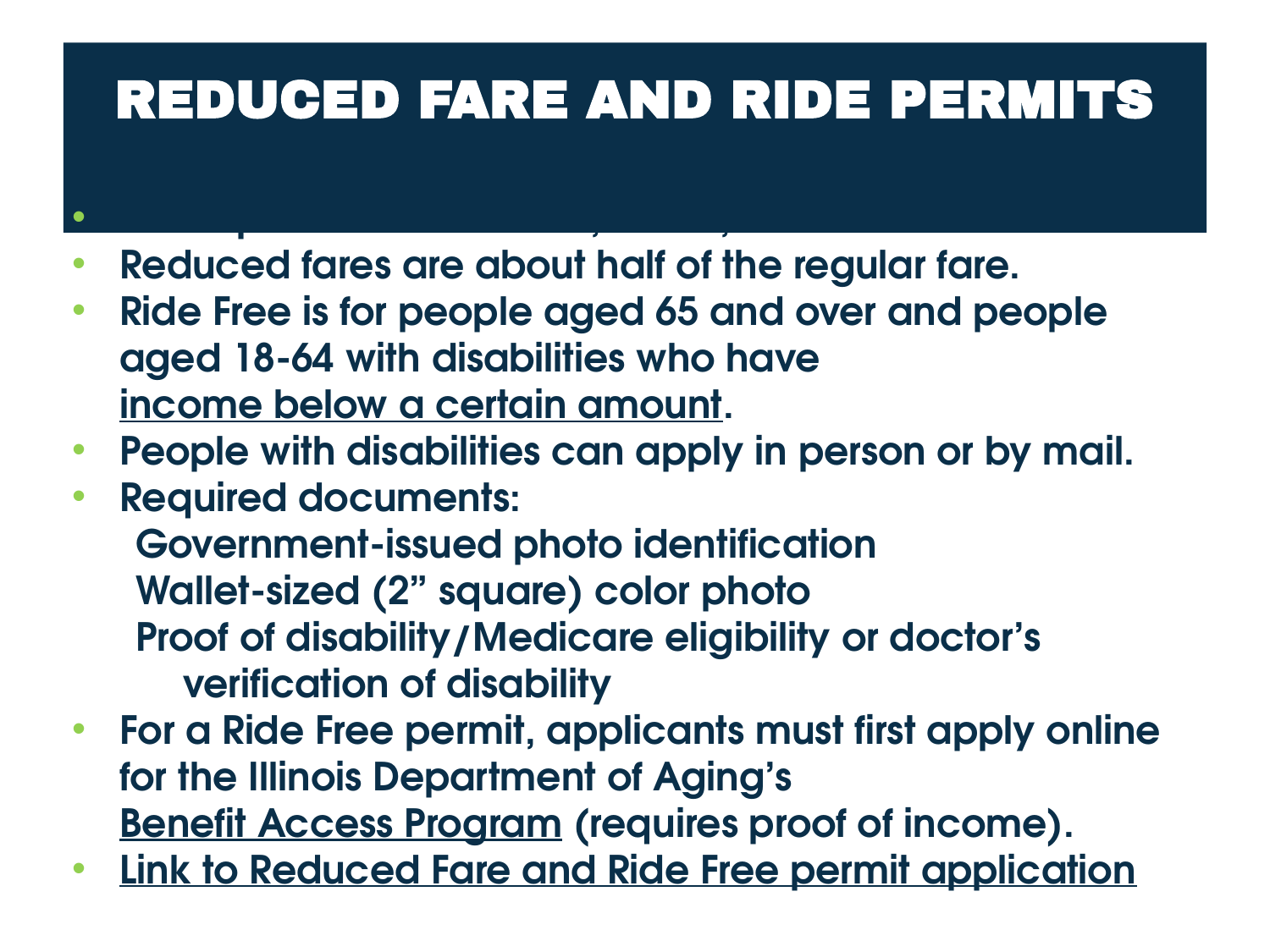

#
REDUCED FARE AND RIDE PERMITS
These permits are for CTA, Metra, and Pace.
Reduced fares are about half of the regular fare.
Ride Free is for people aged 65 and over and people aged 18-64 with disabilities who have income below a certain amount.
People with disabilities can apply in person or by mail.
Required documents:
Government-issued photo identification
Wallet-sized (2” square) color photo
Proof of disability/Medicare eligibility or doctor’s verification of disability
For a Ride Free permit, applicants must first apply online for the Illinois Department of Aging’s Benefit Access Program (requires proof of income).
Link to Reduced Fare and Ride Free permit application